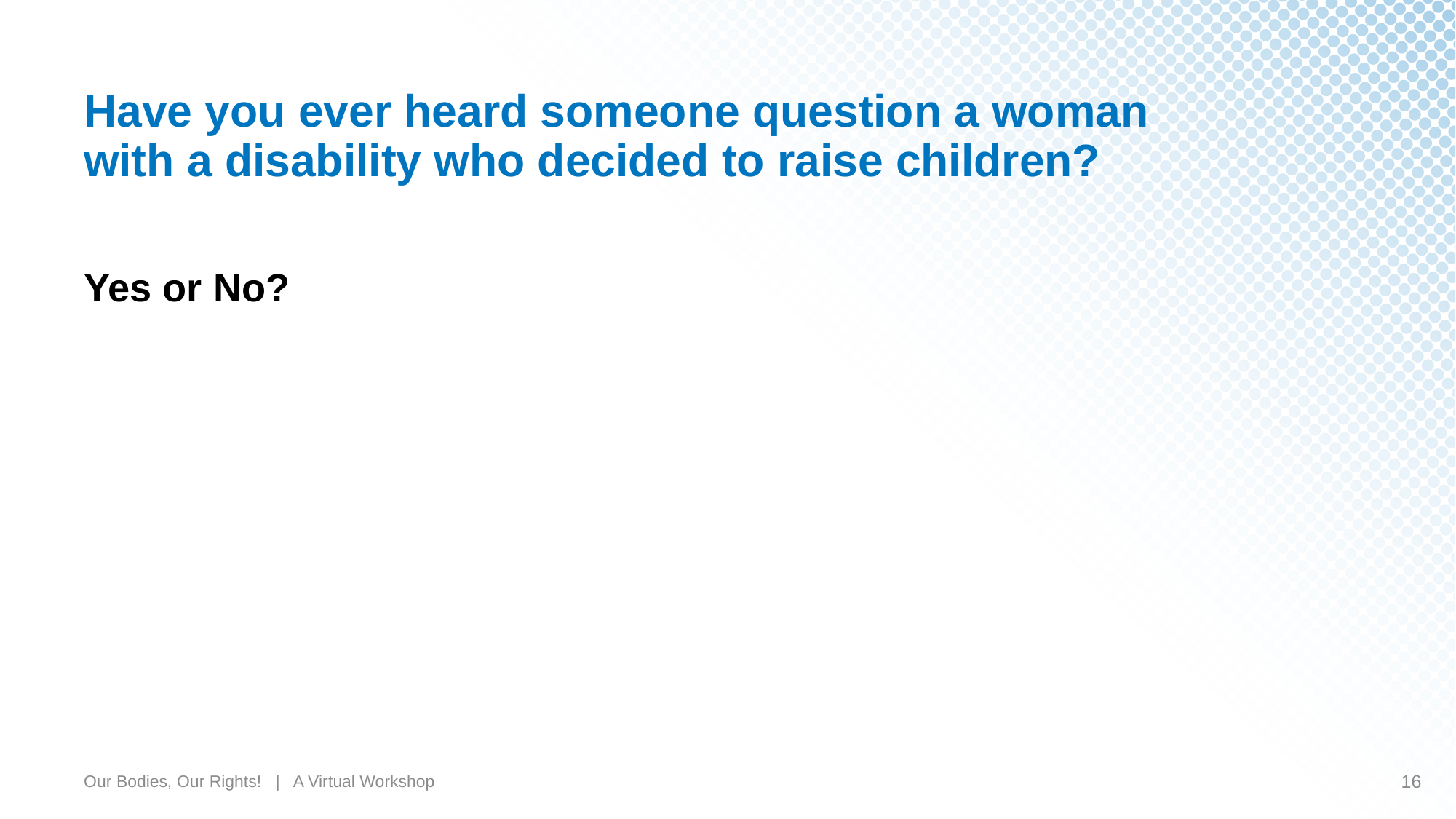

# Have you ever heard someone question a woman with a disability who decided to raise children?
Yes or No?
Our Bodies, Our Rights!   |   A Virtual Workshop
16